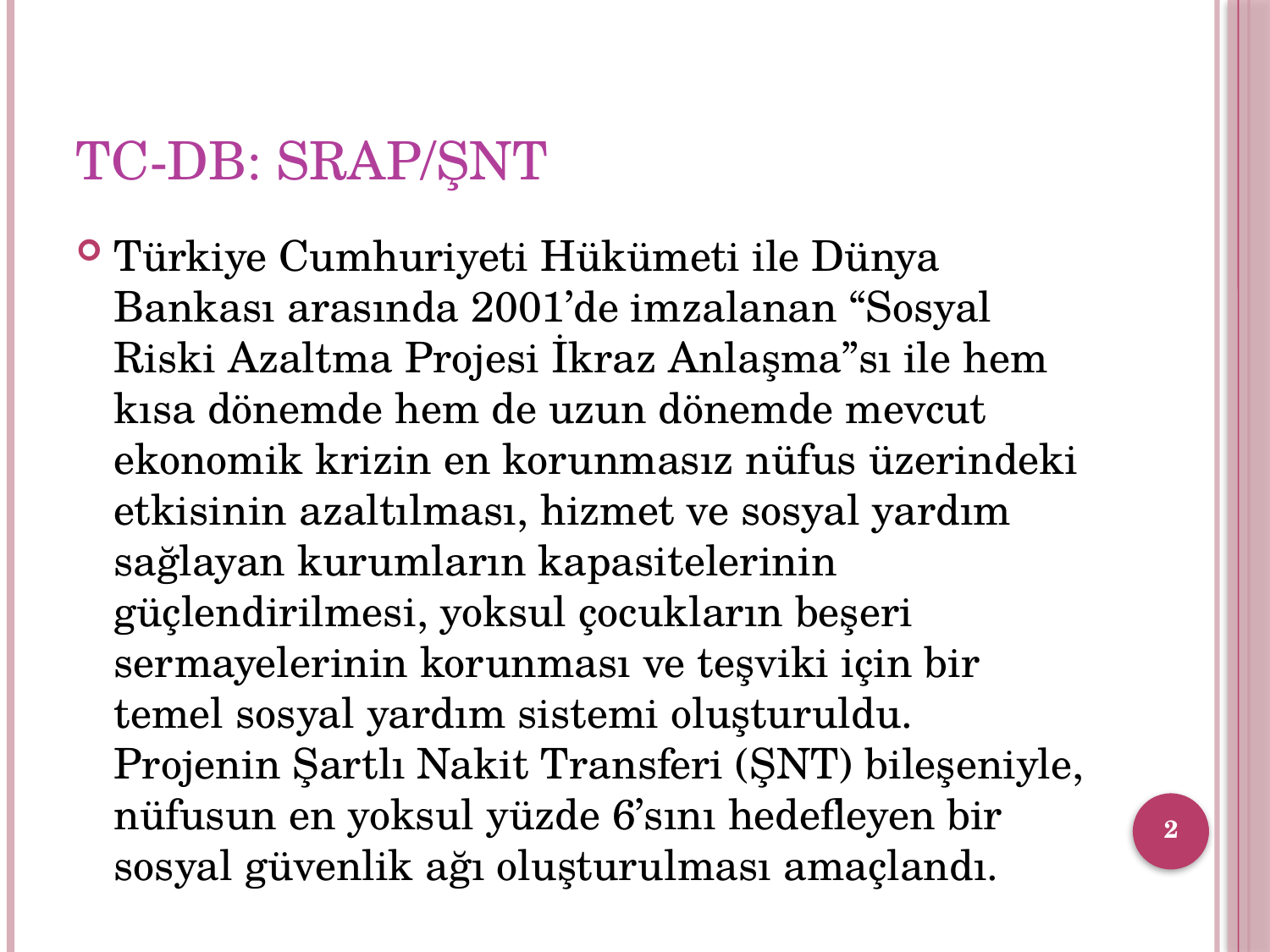

# TC-DB: SRAP/ŞNT
Türkiye Cumhuriyeti Hükümeti ile Dünya Bankası arasında 2001’de imzalanan “Sosyal Riski Azaltma Projesi İkraz Anlaşma”sı ile hem kısa dönemde hem de uzun dönemde mevcut ekonomik krizin en korunmasız nüfus üzerindeki etkisinin azaltılması, hizmet ve sosyal yardım sağlayan kurumların kapasitelerinin güçlendirilmesi, yoksul çocukların beşeri sermayelerinin korunması ve teşviki için bir temel sosyal yardım sistemi oluşturuldu. Projenin Şartlı Nakit Transferi (ŞNT) bileşeniyle, nüfusun en yoksul yüzde 6’sını hedefleyen bir sosyal güvenlik ağı oluşturulması amaçlandı.
2